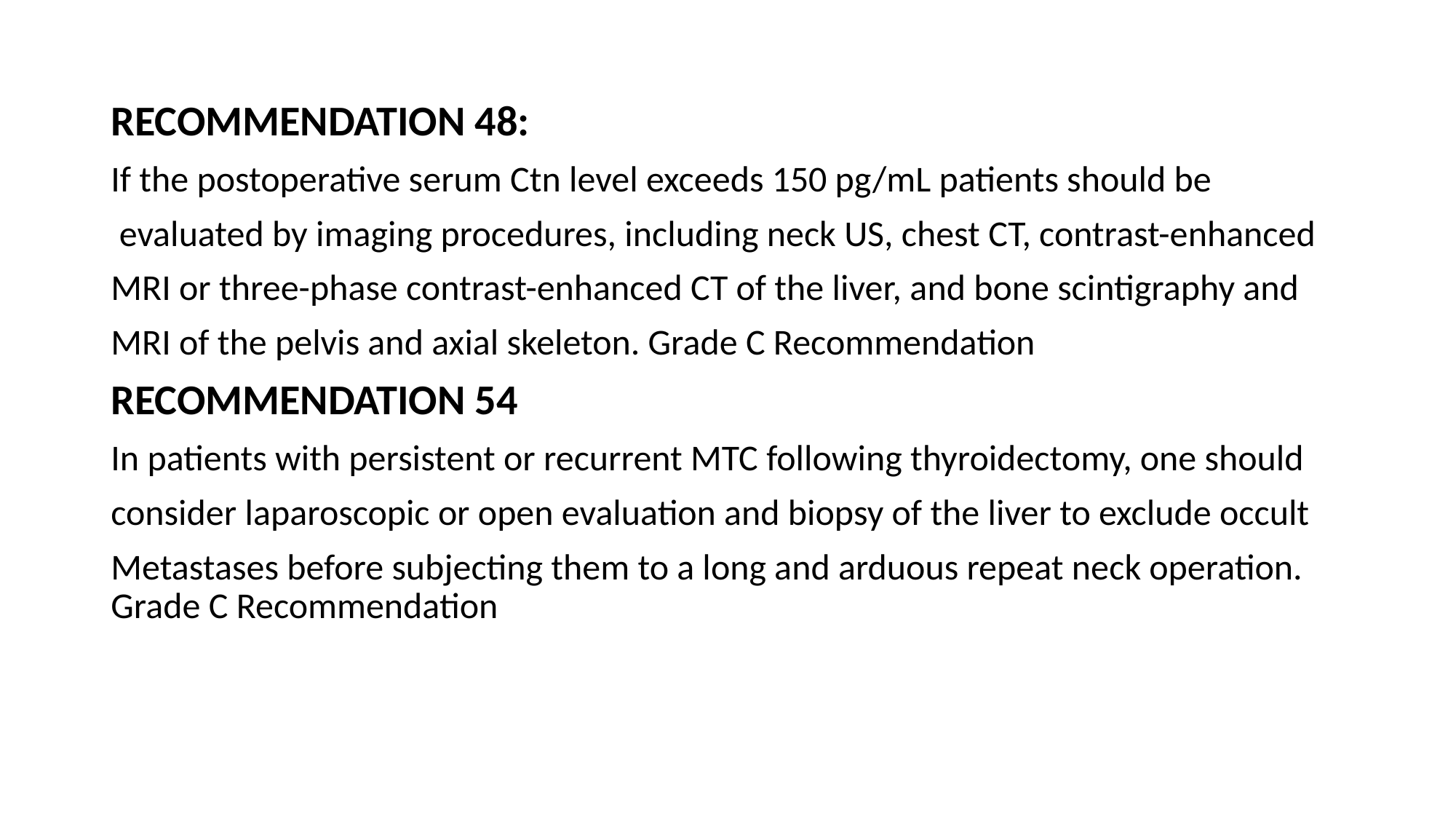

#
RECOMMENDATION 48:
If the postoperative serum Ctn level exceeds 150 pg/mL patients should be
 evaluated by imaging procedures, including neck US, chest CT, contrast-enhanced
MRI or three-phase contrast-enhanced CT of the liver, and bone scintigraphy and
MRI of the pelvis and axial skeleton. Grade C Recommendation
RECOMMENDATION 54
In patients with persistent or recurrent MTC following thyroidectomy, one should
consider laparoscopic or open evaluation and biopsy of the liver to exclude occult
Metastases before subjecting them to a long and arduous repeat neck operation. Grade C Recommendation